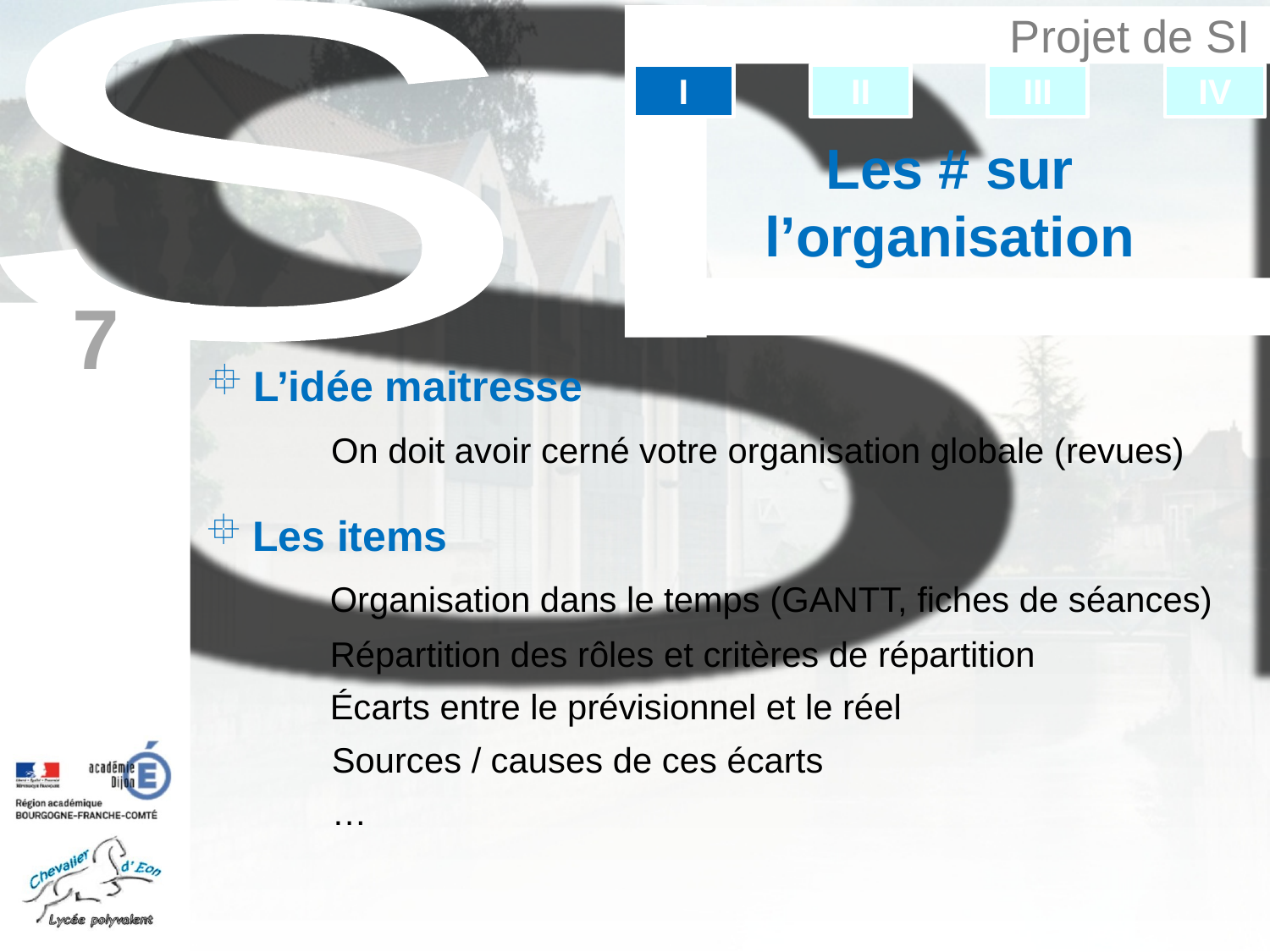

I
Les # sur l’organisation
7
L’idée maitresse
	On doit avoir cerné votre organisation globale (revues)
Les items
	Organisation dans le temps (GANTT, fiches de séances)
	Répartition des rôles et critères de répartition
	Écarts entre le prévisionnel et le réel
		Sources / causes de ces écarts
		…